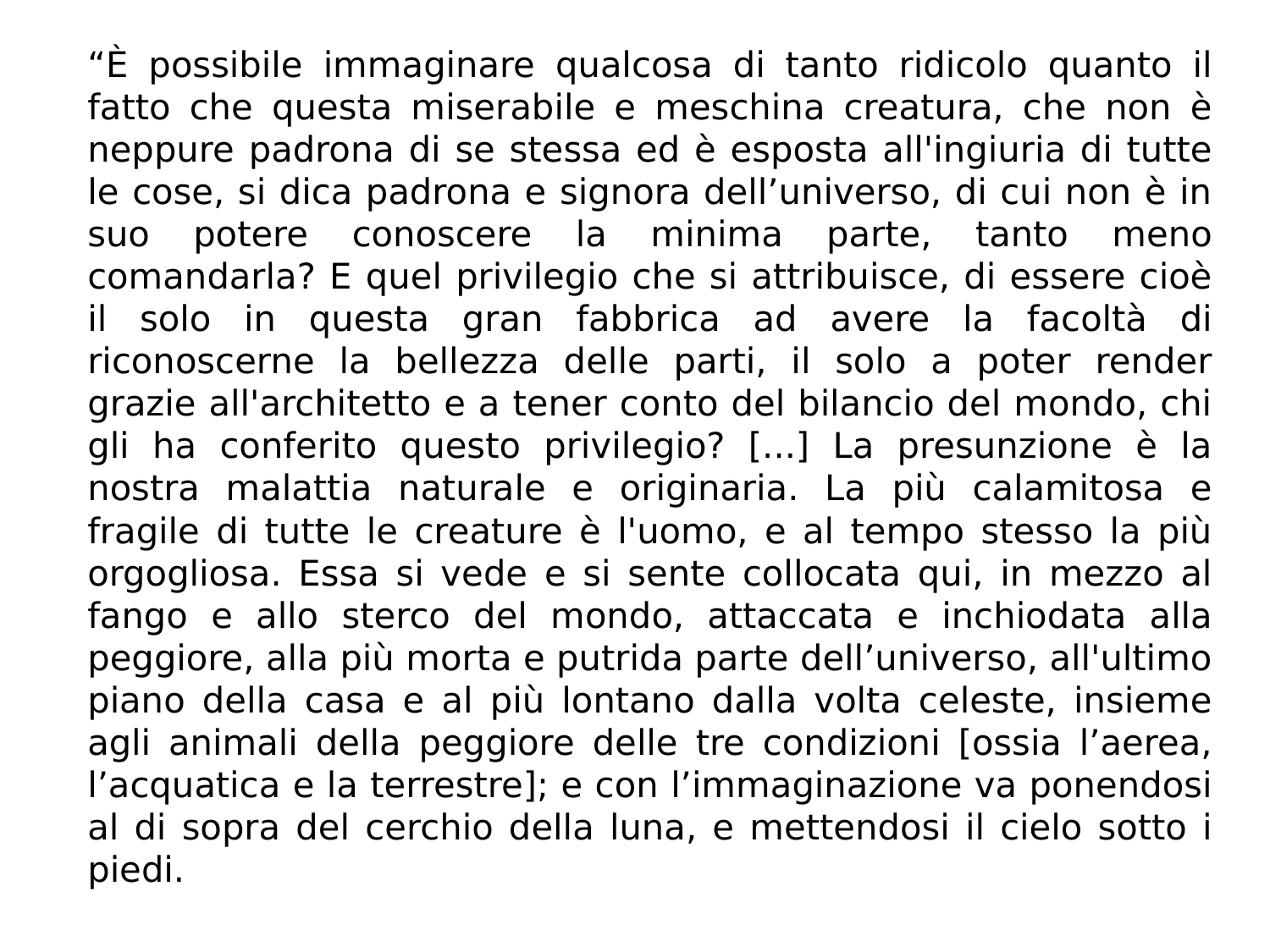

“È possibile immaginare qualcosa di tanto ridicolo quanto il fatto che questa miserabile e meschina creatura, che non è neppure padrona di se stessa ed è esposta all'ingiuria di tutte le cose, si dica padrona e signora dell’universo, di cui non è in suo potere conoscere la minima parte, tanto meno comandarla? E quel privilegio che si attribuisce, di essere cioè il solo in questa gran fabbrica ad avere la facoltà di riconoscerne la bellezza delle parti, il solo a poter render grazie all'architetto e a tener conto del bilancio del mondo, chi gli ha conferito questo privilegio? [...] La presunzione è la nostra malattia naturale e originaria. La più calamitosa e fragile di tutte le creature è l'uomo, e al tempo stesso la più orgogliosa. Essa si vede e si sente collocata qui, in mezzo al fango e allo sterco del mondo, attaccata e inchiodata alla peggiore, alla più morta e putrida parte dell’universo, all'ultimo piano della casa e al più lontano dalla volta celeste, insieme agli animali della peggiore delle tre condizioni [ossia l’aerea, l’acquatica e la terrestre]; e con l’immaginazione va ponendosi al di sopra del cerchio della luna, e mettendosi il cielo sotto i piedi.